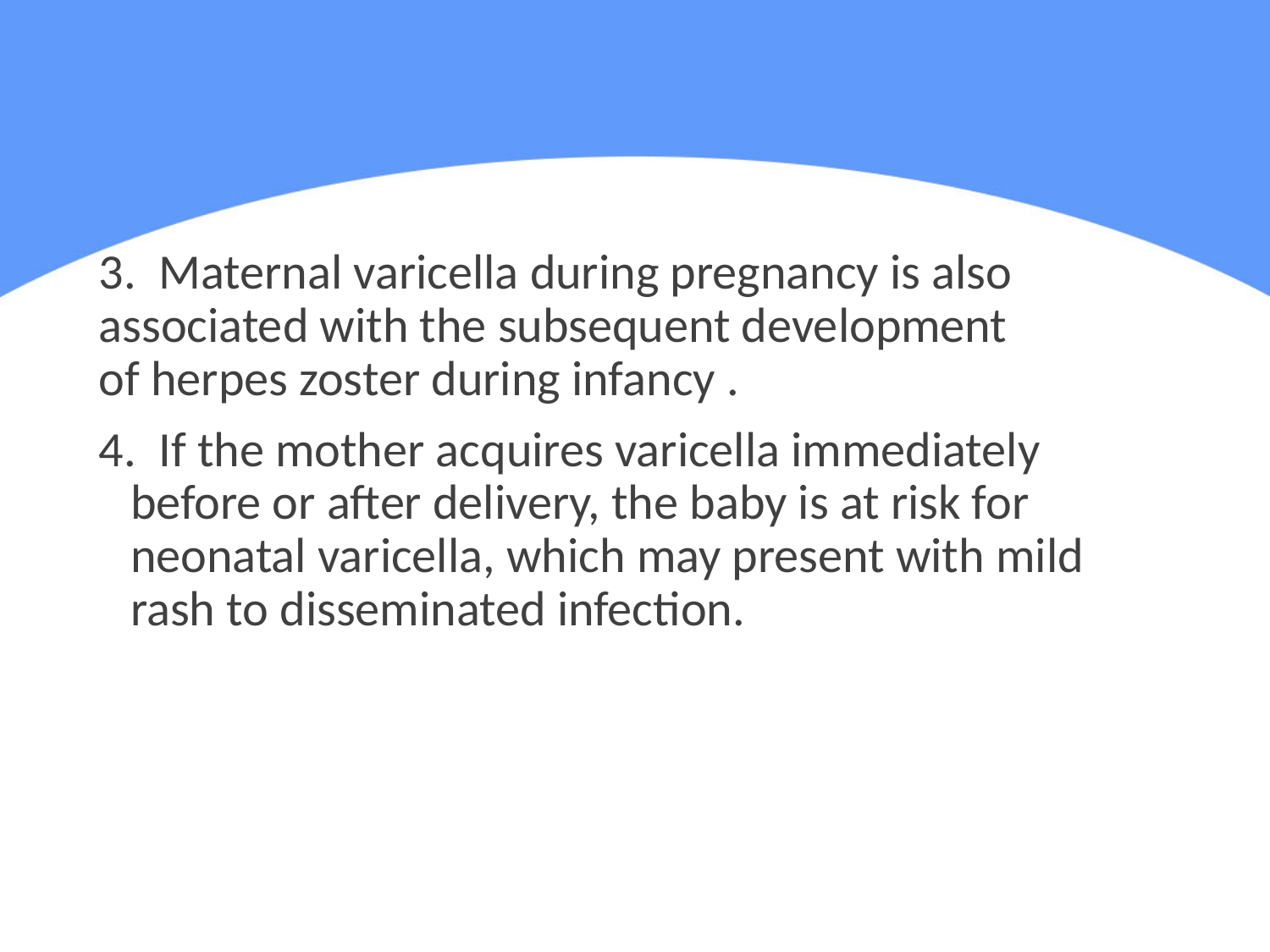

#
3.  Maternal varicella during pregnancy is also associated with the subsequent development of herpes zoster during infancy .
4.  If the mother acquires varicella immediately before or after delivery, the baby is at risk for neonatal varicella, which may present with mild rash to disseminated infection.